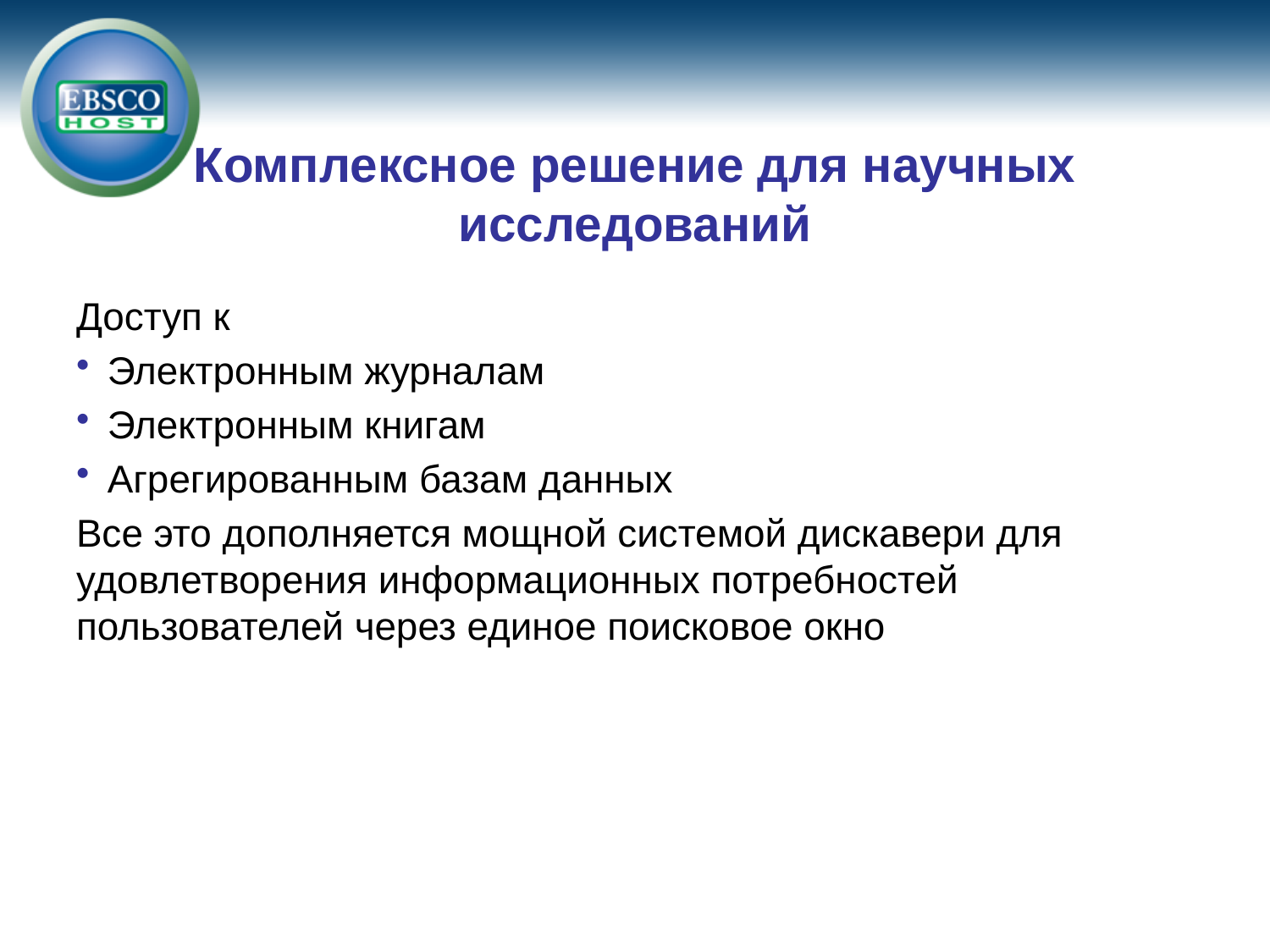

# Комплексное решение для научных исследований
Доступ к
Электронным журналам
Электронным книгам
Агрегированным базам данных
Все это дополняется мощной системой дискавери для удовлетворения информационных потребностей пользователей через единое поисковое окно